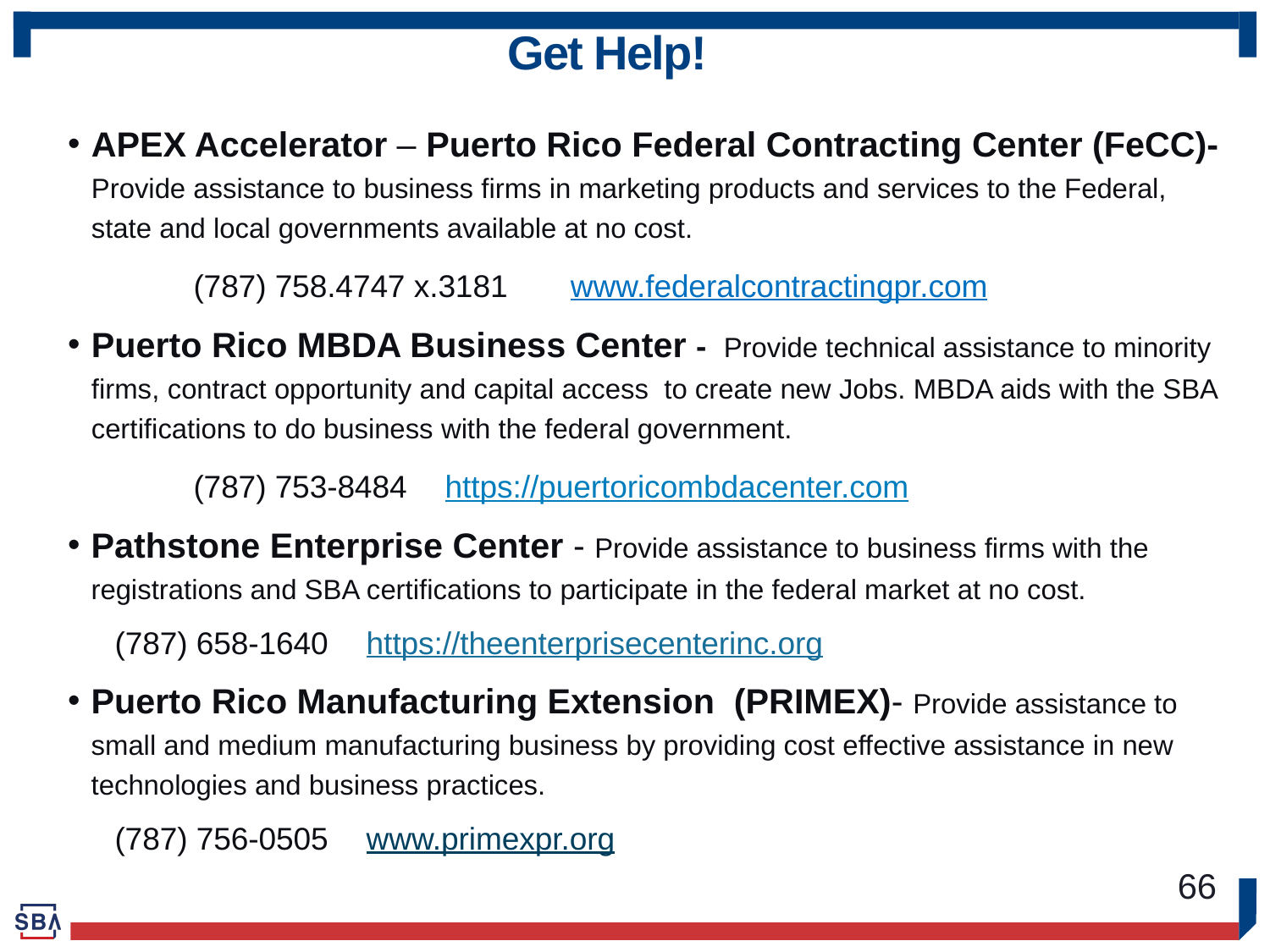

# Get Help!
APEX Accelerator – Puerto Rico Federal Contracting Center (FeCC)-  Provide assistance to business firms in marketing products and services to the Federal, state and local governments available at no cost.
	(787) 758.4747 x.3181  	www.federalcontractingpr.com
Puerto Rico MBDA Business Center -  Provide technical assistance to minority firms, contract opportunity and capital access  to create new Jobs. MBDA aids with the SBA certifications to do business with the federal government.
	(787) 753-8484 		https://puertoricombdacenter.com
Pathstone Enterprise Center - Provide assistance to business firms with the registrations and SBA certifications to participate in the federal market at no cost.
	(787) 658-1640 		https://theenterprisecenterinc.org
Puerto Rico Manufacturing Extension  (PRIMEX)- Provide assistance to small and medium manufacturing business by providing cost effective assistance in new technologies and business practices.
	(787) 756-0505		www.primexpr.org
66